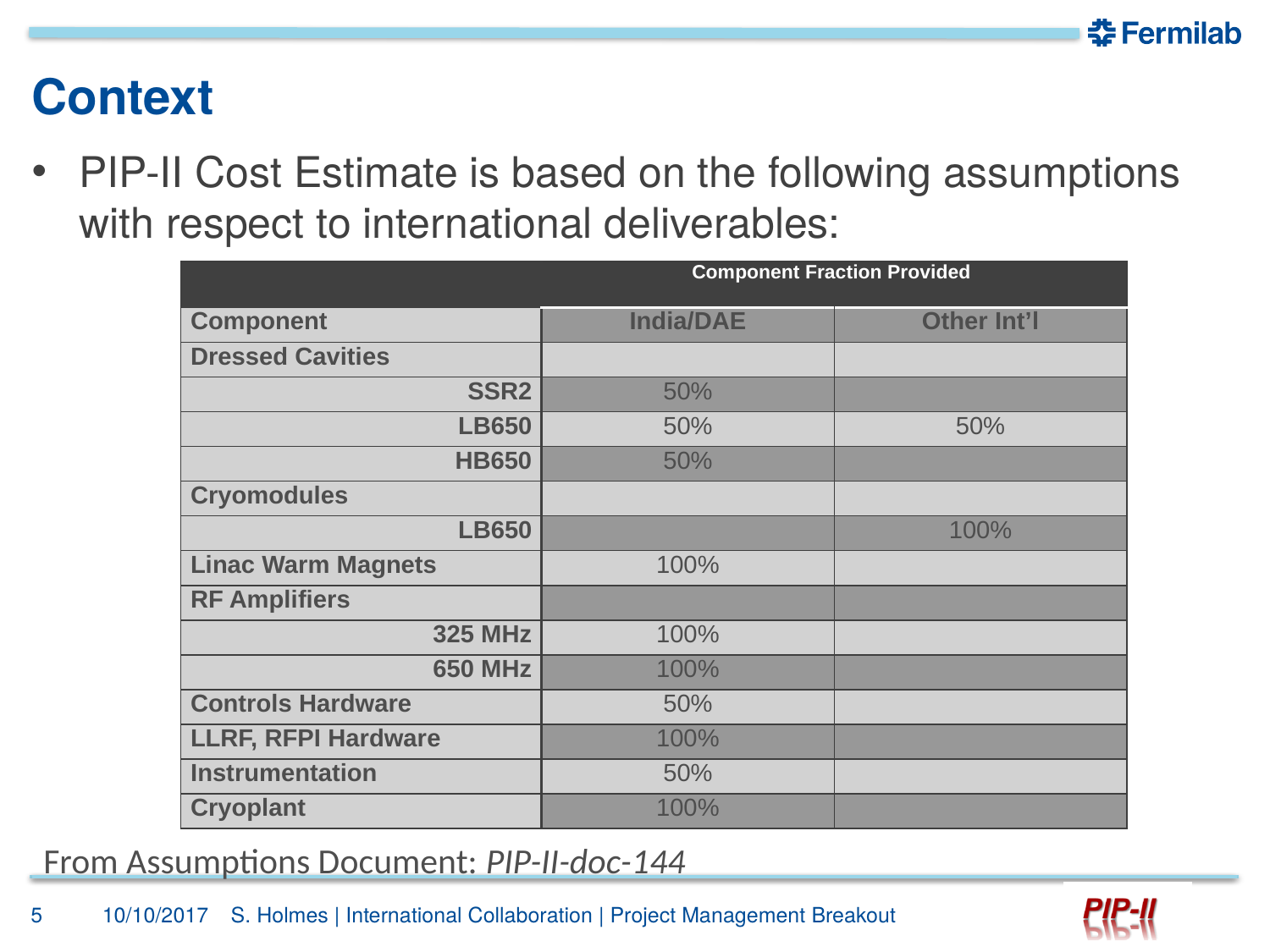

# Context
PIP-II Cost Estimate is based on the following assumptions with respect to international deliverables:

|  | Component Fraction Provided |  |
| --- | --- | --- |
| Component | India/DAE | Other Int’l |
| Dressed Cavities |  |  |
| SSR2 | 50% |  |
| LB650 | 50% | 50% |
| HB650 | 50% |  |
| Cryomodules |  |  |
| LB650 |  | 100% |
| Linac Warm Magnets | 100% |  |
| RF Amplifiers |  |  |
| 325 MHz | 100% |  |
| 650 MHz | 100% |  |
| Controls Hardware | 50% |  |
| LLRF, RFPI Hardware | 100% |  |
| Instrumentation | 50% |  |
| Cryoplant | 100% |  |
From Assumptions Document: PIP-II-doc-144
5
10/10/2017
S. Holmes | International Collaboration | Project Management Breakout